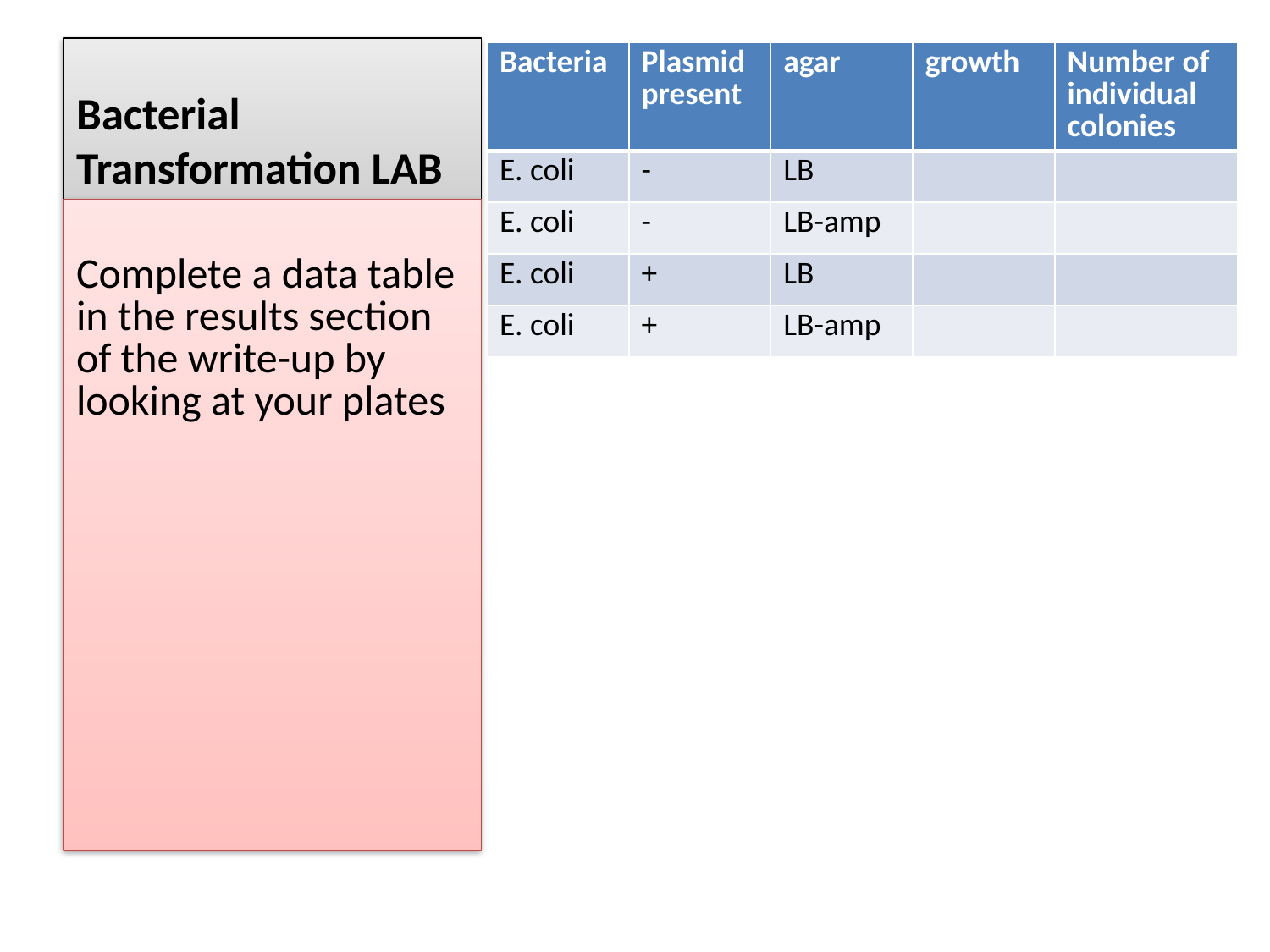

# Bacterial Transformation LAB
| Bacteria | Plasmid present | agar | growth | Number of individual colonies |
| --- | --- | --- | --- | --- |
| E. coli | - | LB |  |  |
| E. coli | - | LB-amp |  |  |
| E. coli | + | LB |  |  |
| E. coli | + | LB-amp |  |  |

Complete a data table in the results section of the write-up by looking at your plates